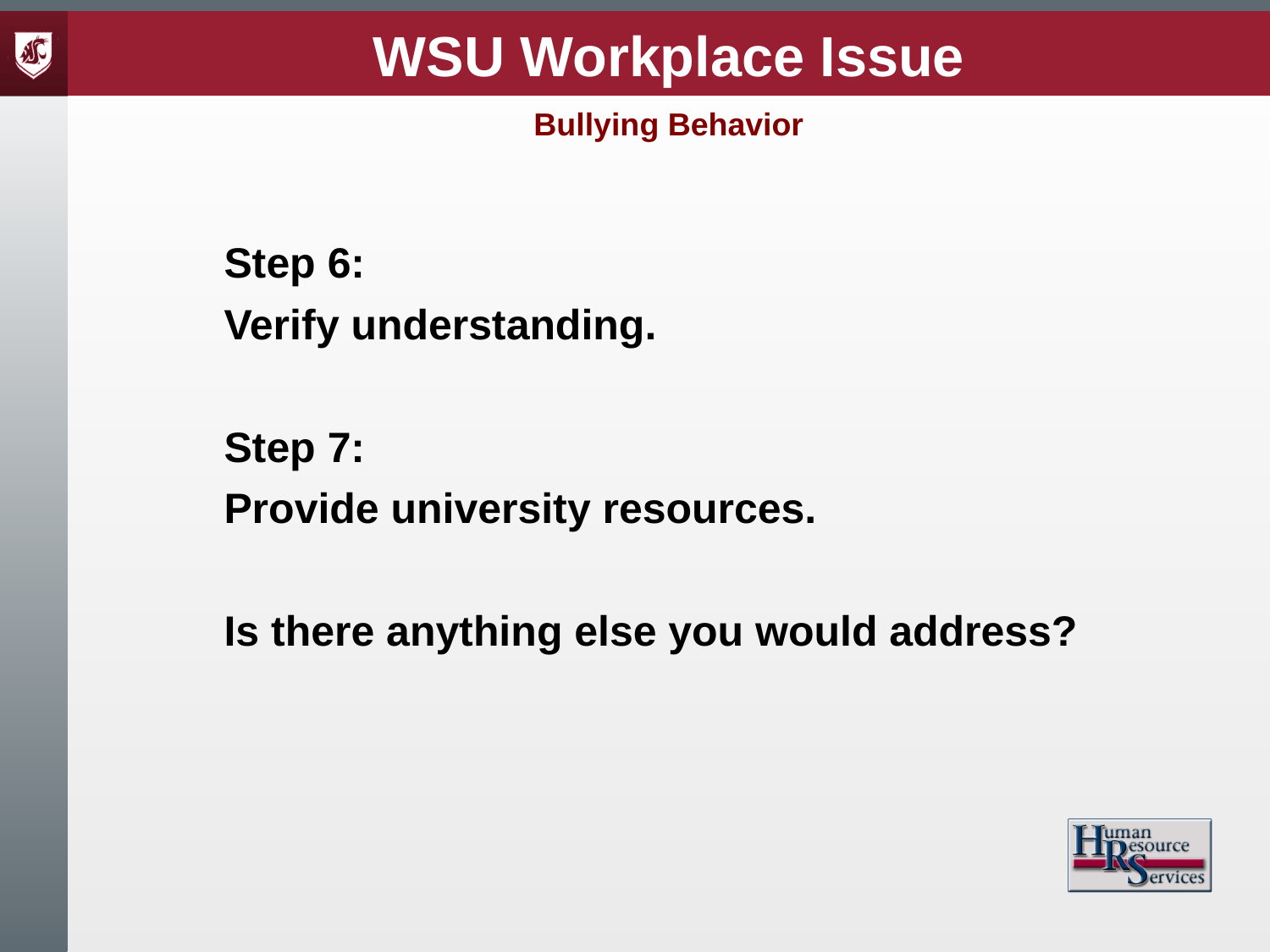

WSU Workplace Issue
Bullying Behavior
Step 6:
Verify understanding.

Step 7:
Provide university resources.

Is there anything else you would address?